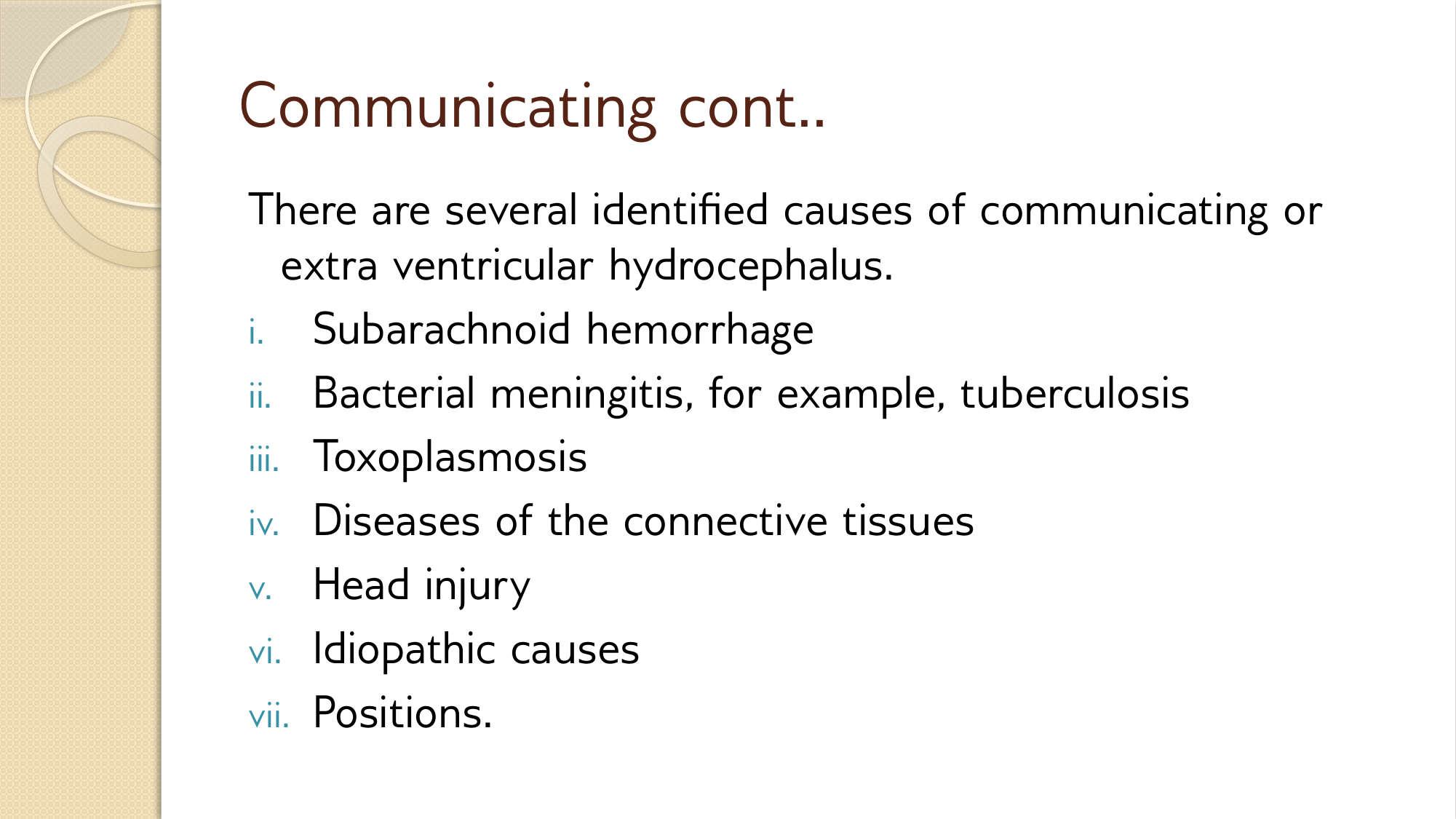

# Communicating cont..
There are several identified causes of communicating or extra ventricular hydrocephalus.
Subarachnoid hemorrhage
Bacterial meningitis, for example, tuberculosis
Toxoplasmosis
Diseases of the connective tissues
Head injury
Idiopathic causes
Positions.